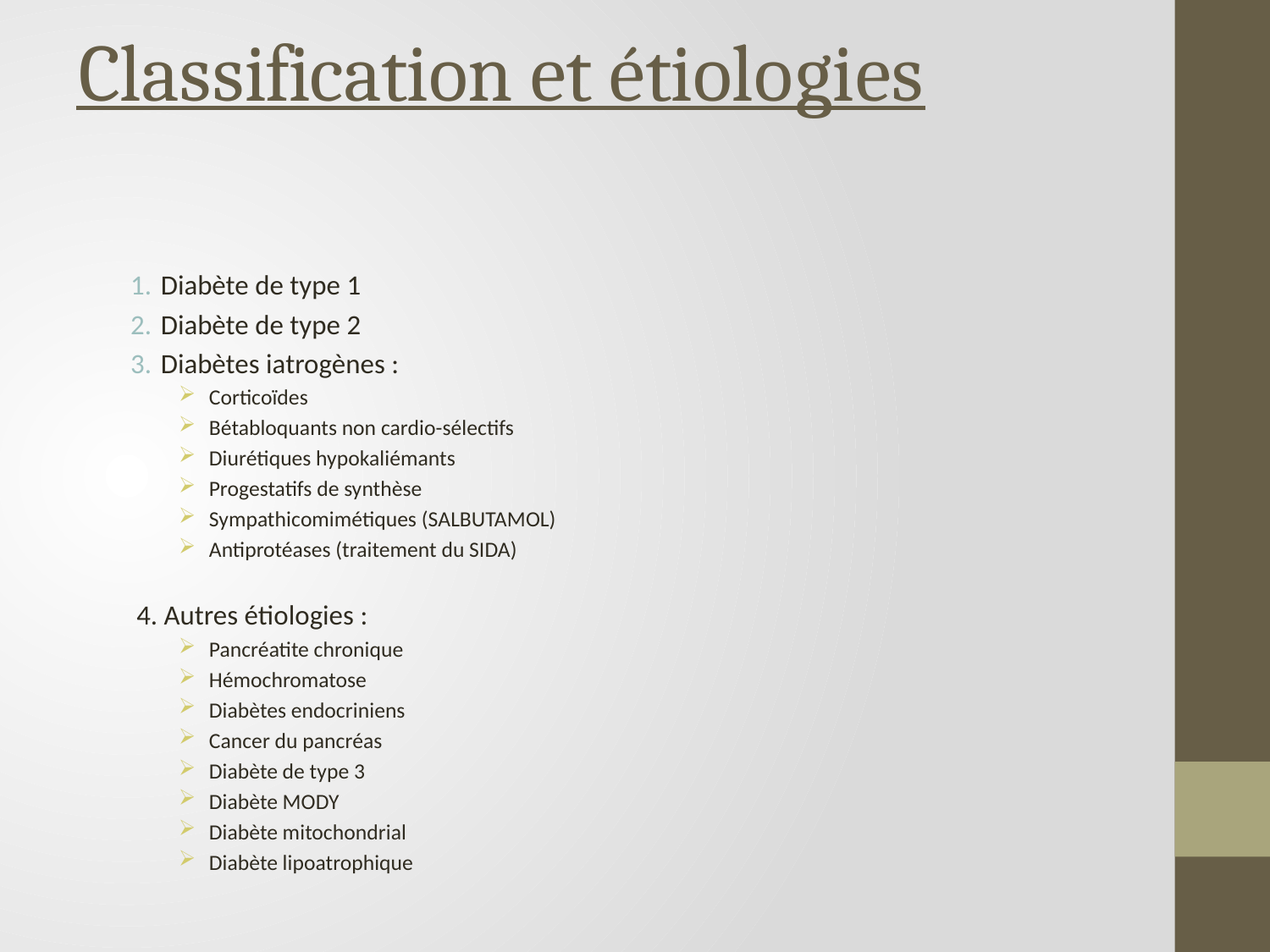

# Classification et étiologies

Diabète de type 1
Diabète de type 2
Diabètes iatrogènes :
Corticoïdes
Bétabloquants non cardio-sélectifs
Diurétiques hypokaliémants
Progestatifs de synthèse
Sympathicomimétiques (SALBUTAMOL)
Antiprotéases (traitement du SIDA)

4. Autres étiologies :
Pancréatite chronique
Hémochromatose
Diabètes endocriniens
Cancer du pancréas
Diabète de type 3
Diabète MODY
Diabète mitochondrial
Diabète lipoatrophique